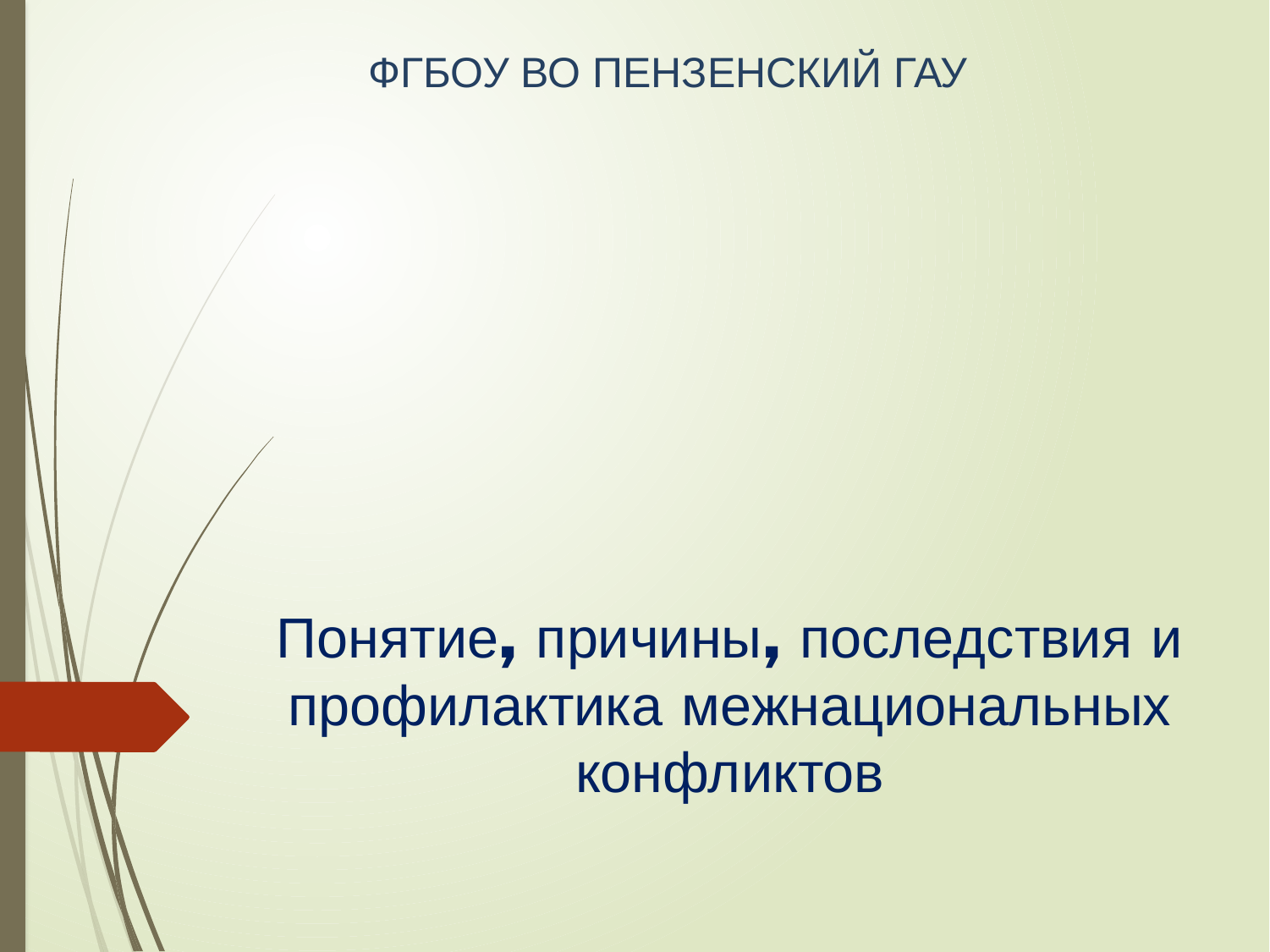

ФГБОУ ВО ПЕНЗЕНСКИЙ ГАУ
Понятие, причины, последствия и профилактика межнациональных конфликтов